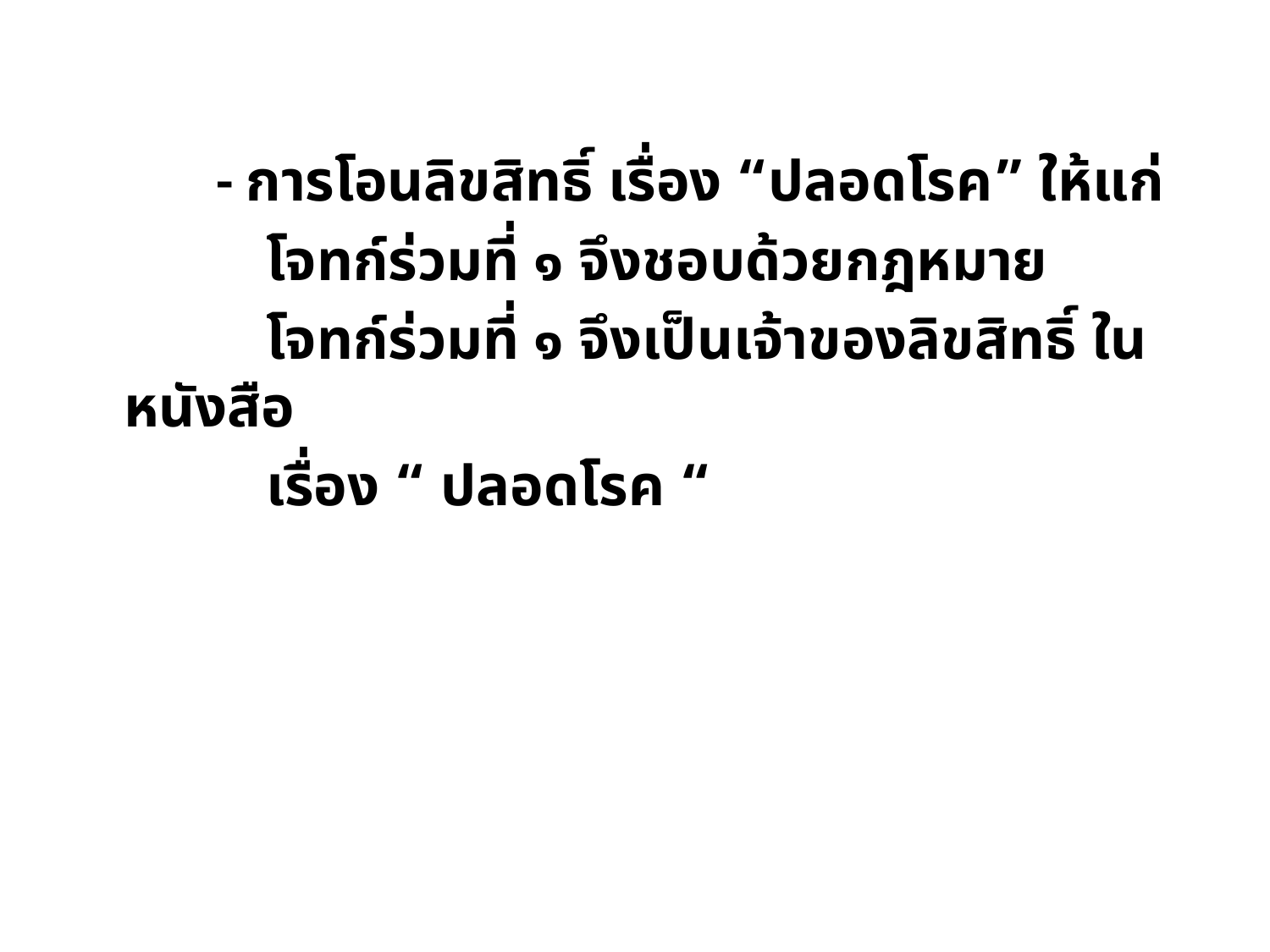

- การโอนลิขสิทธิ์ เรื่อง “ปลอดโรค” ให้แก่
             โจทก์ร่วมที่ ๑ จึงชอบด้วยกฎหมาย
             โจทก์ร่วมที่ ๑ จึงเป็นเจ้าของลิขสิทธิ์ ในหนังสือ
             เรื่อง “ ปลอดโรค “